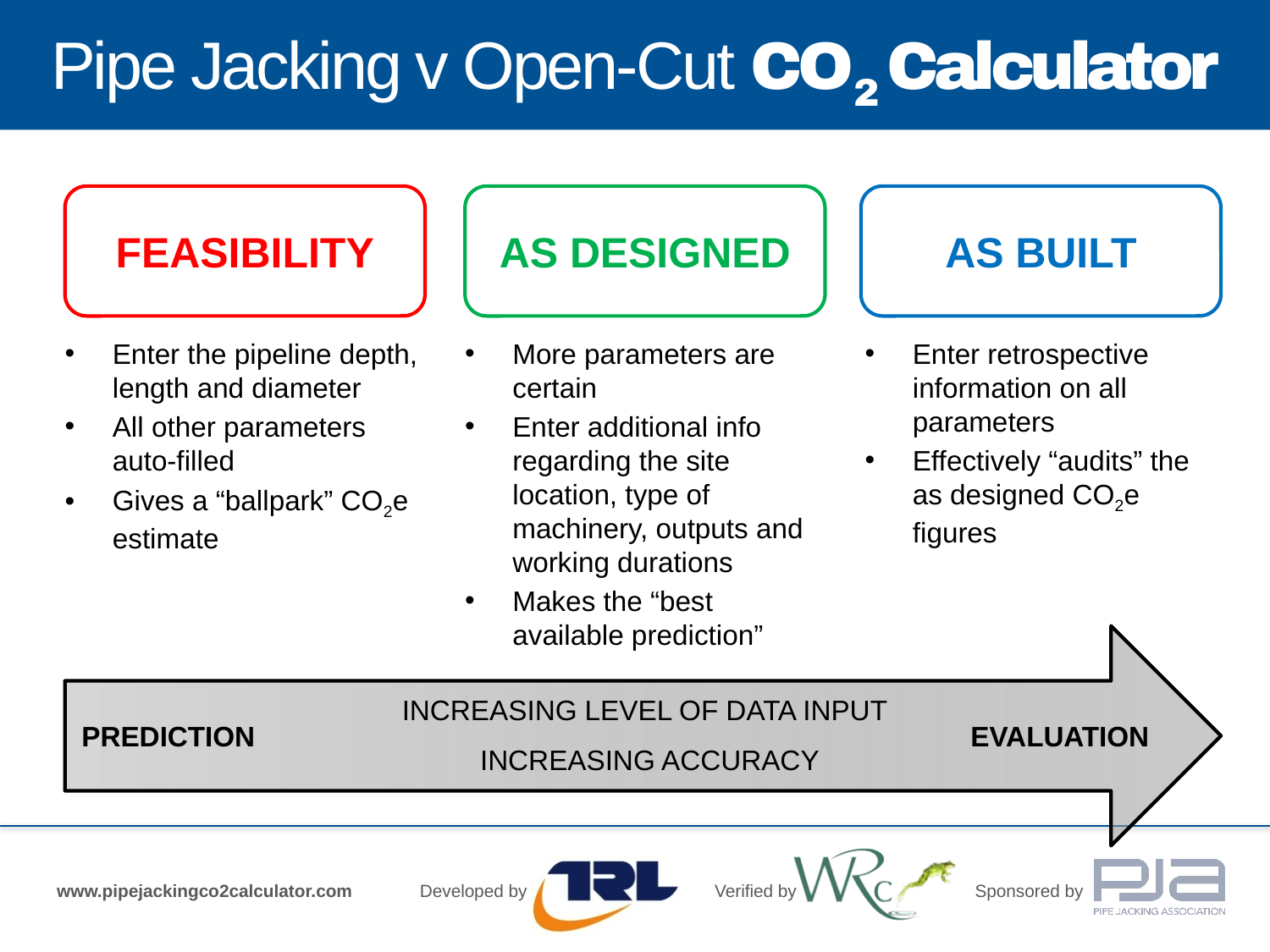

FEASIBILITY
AS DESIGNED
AS BUILT
Enter the pipeline depth, length and diameter
All other parameters auto-filled
Gives a “ballpark” CO2e estimate
More parameters are certain
Enter additional info regarding the site location, type of machinery, outputs and working durations
Makes the “best available prediction”
Enter retrospective information on all parameters
Effectively “audits” the as designed CO2e figures
PREDICTION 						EVALUATION
INCREASING LEVEL OF DATA INPUT
INCREASING ACCURACY